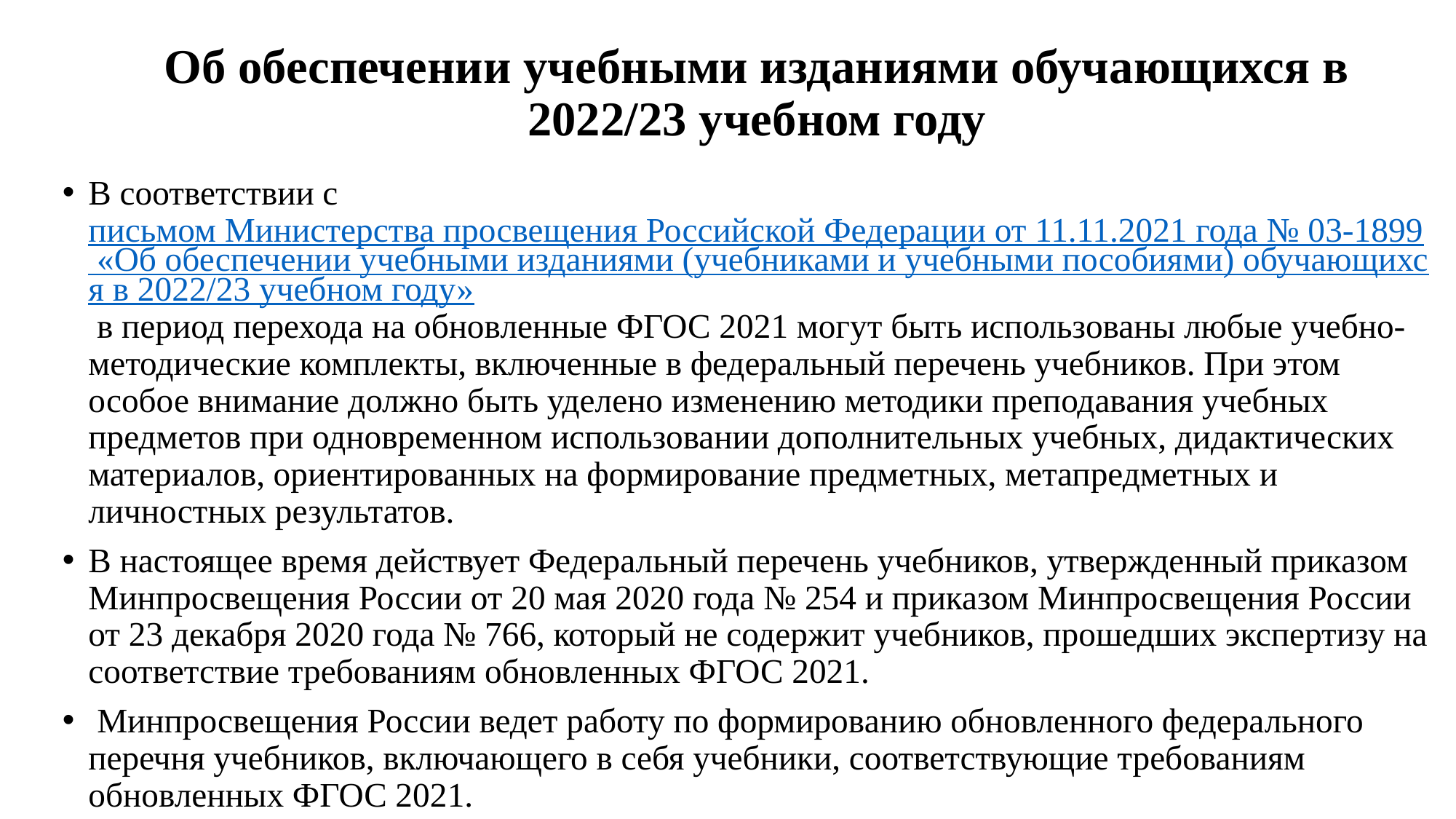

# Об обеспечении учебными изданиями обучающихся в 2022/23 учебном году
В соответствии с письмом Министерства просвещения Российской Федерации от 11.11.2021 года № 03-1899 «Об обеспечении учебными изданиями (учебниками и учебными пособиями) обучающихся в 2022/23 учебном году» в период перехода на обновленные ФГОС 2021 могут быть использованы любые учебно-методические комплекты, включенные в федеральный перечень учебников. При этом особое внимание должно быть уделено изменению методики преподавания учебных предметов при одновременном использовании дополнительных учебных, дидактических материалов, ориентированных на формирование предметных, метапредметных и личностных результатов.
В настоящее время действует Федеральный перечень учебников, утвержденный приказом Минпросвещения России от 20 мая 2020 года № 254 и приказом Минпросвещения России от 23 декабря 2020 года № 766, который не содержит учебников, прошедших экспертизу на соответствие требованиям обновленных ФГОС 2021.
 Минпросвещения России ведет работу по формированию обновленного федерального перечня учебников, включающего в себя учебники, соответствующие требованиям обновленных ФГОС 2021.